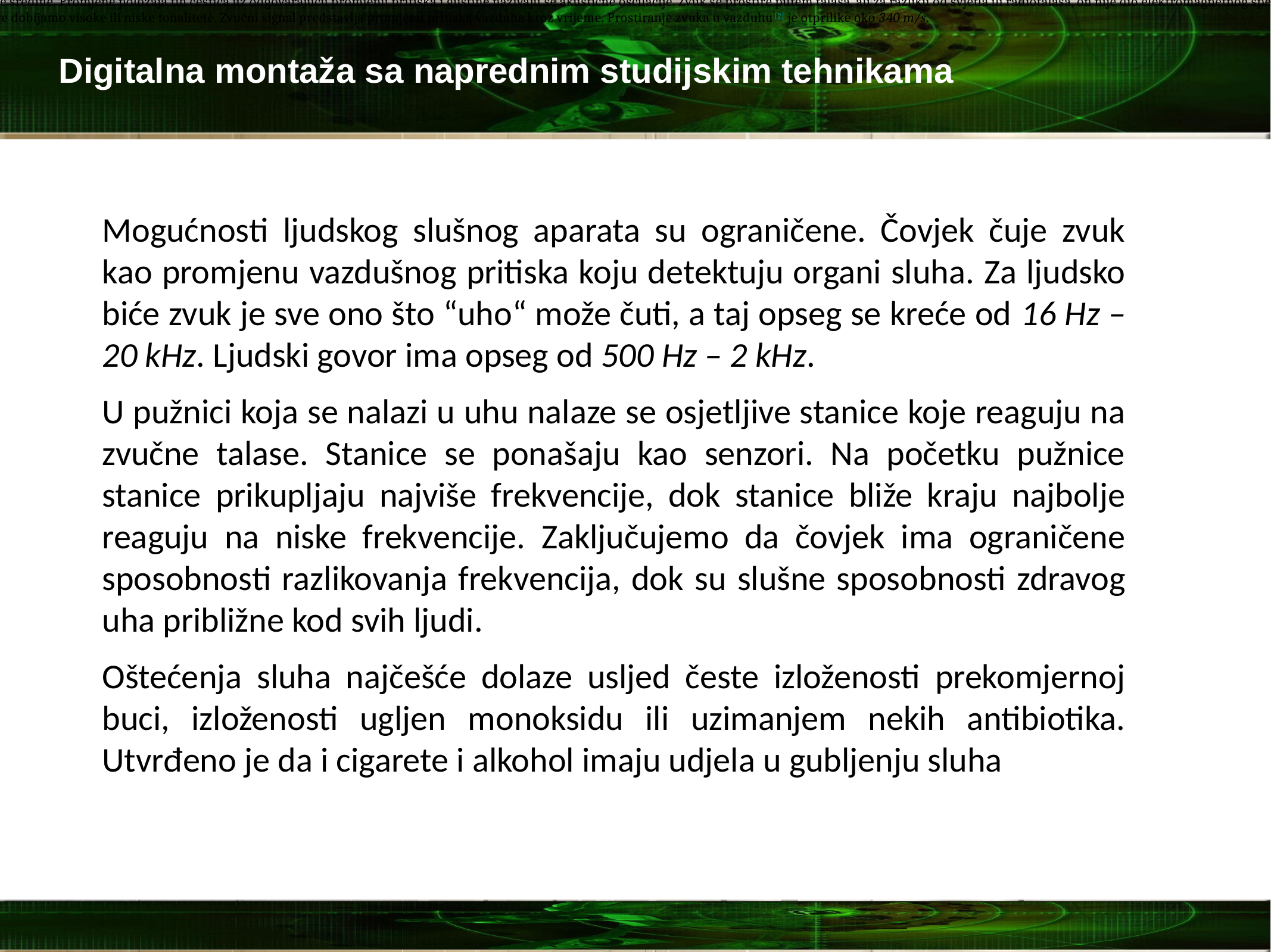

Moglo bi se reći da je zvuk fizička pojava koja se javlja nakon poremećaja stanja mirovanja čestica neke elastične sredine. Promjene položaja tih čestica uz odgovarajuću promjenu pritiska i gustine nazivaju se akustične oscilacije. Zvuk se prostire putem talasa, ali za razliku od svjetla ili radiotalasa, on nije dio elektromagnetnog spektra. Dio fizike koji proučava zvuk zove se akustika. Prostiranje mu je longitudinalno[1] u vidu mehaničkog vala.
Uz pojam zvuka uvijek se veže i frekvencija, koja predstavlja broj talasa u jednoj sekundi. Promjenom frekvencije dobijamo visoke ili niske tonalitete. Zvučni signal predstavlja promjenu pritiska vazduha kroz vrijeme. Prostiranje zvuka u vazduhu[2] je otprilike oko 340 m/s.

# Digitalna montaža sa naprednim studijskim tehnikama

Mogućnosti ljudskog slušnog aparata su ograničene. Čovjek čuje zvuk kao promjenu vazdušnog pritiska koju detektuju organi sluha. Za ljudsko biće zvuk je sve ono što “uho“ može čuti, a taj opseg se kreće od 16 Hz – 20 kHz. Ljudski govor ima opseg od 500 Hz – 2 kHz.
U pužnici koja se nalazi u uhu nalaze se osjetljive stanice koje reaguju na zvučne talase. Stanice se ponašaju kao senzori. Na početku pužnice stanice prikupljaju najviše frekvencije, dok stanice bliže kraju najbolje reaguju na niske frekvencije. Zaključujemo da čovjek ima ograničene sposobnosti razlikovanja frekvencija, dok su slušne sposobnosti zdravog uha približne kod svih ljudi.
Oštećenja sluha najčešće dolaze usljed česte izloženosti prekomjernoj buci, izloženosti ugljen monoksidu ili uzimanjem nekih antibiotika. Utvrđeno je da i cigarete i alkohol imaju udjela u gubljenju sluha